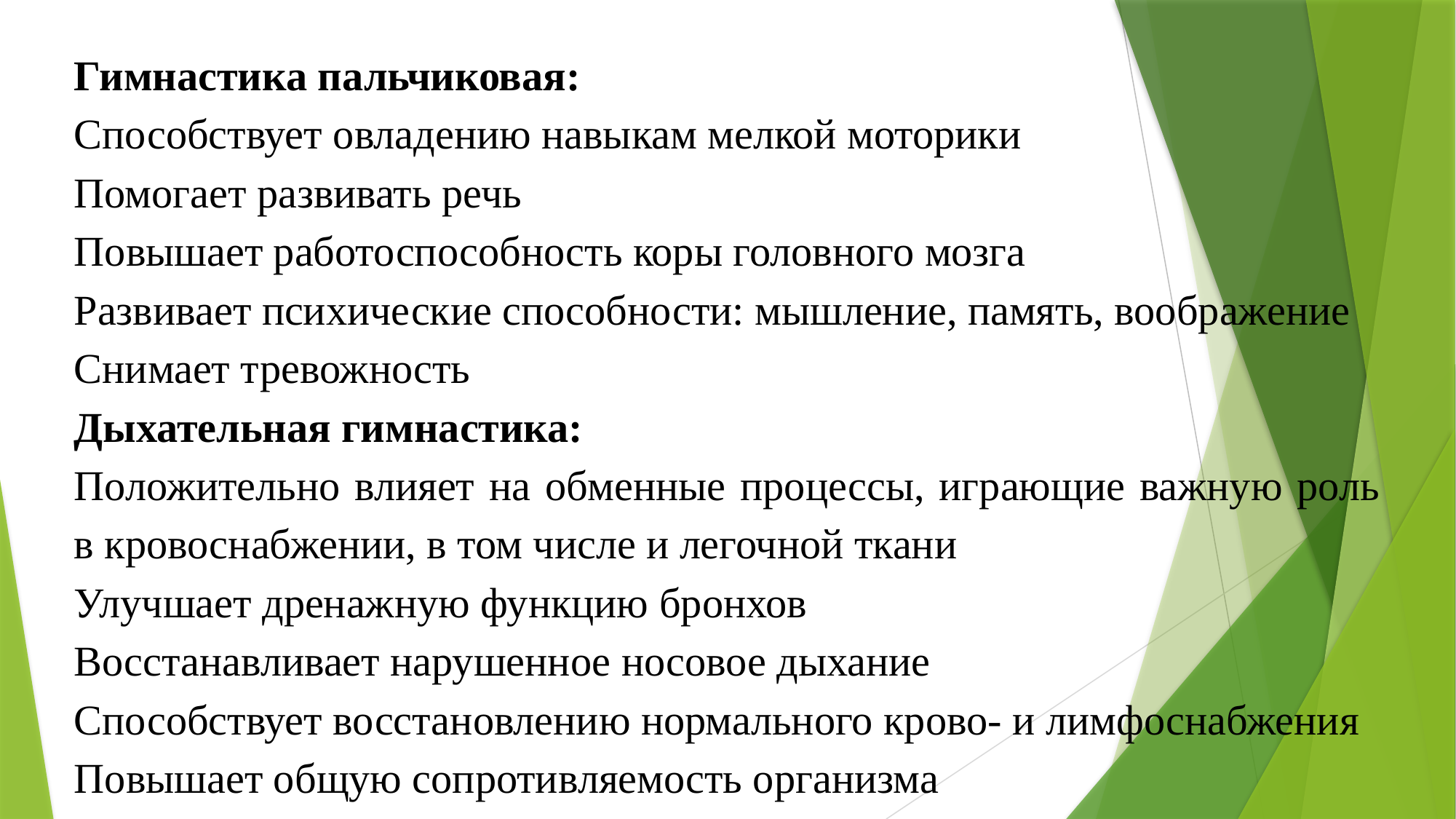

Гимнастика пальчиковая:
Способствует овладению навыкам мелкой моторики
Помогает развивать речь
Повышает работоспособность коры головного мозга
Развивает психические способности: мышление, память, воображение
Снимает тревожность
Дыхательная гимнастика:
Положительно влияет на обменные процессы, играющие важную роль в кровоснабжении, в том числе и легочной ткани
Улучшает дренажную функцию бронхов
Восстанавливает нарушенное носовое дыхание
Способствует восстановлению нормального крово- и лимфоснабжения
Повышает общую сопротивляемость организма